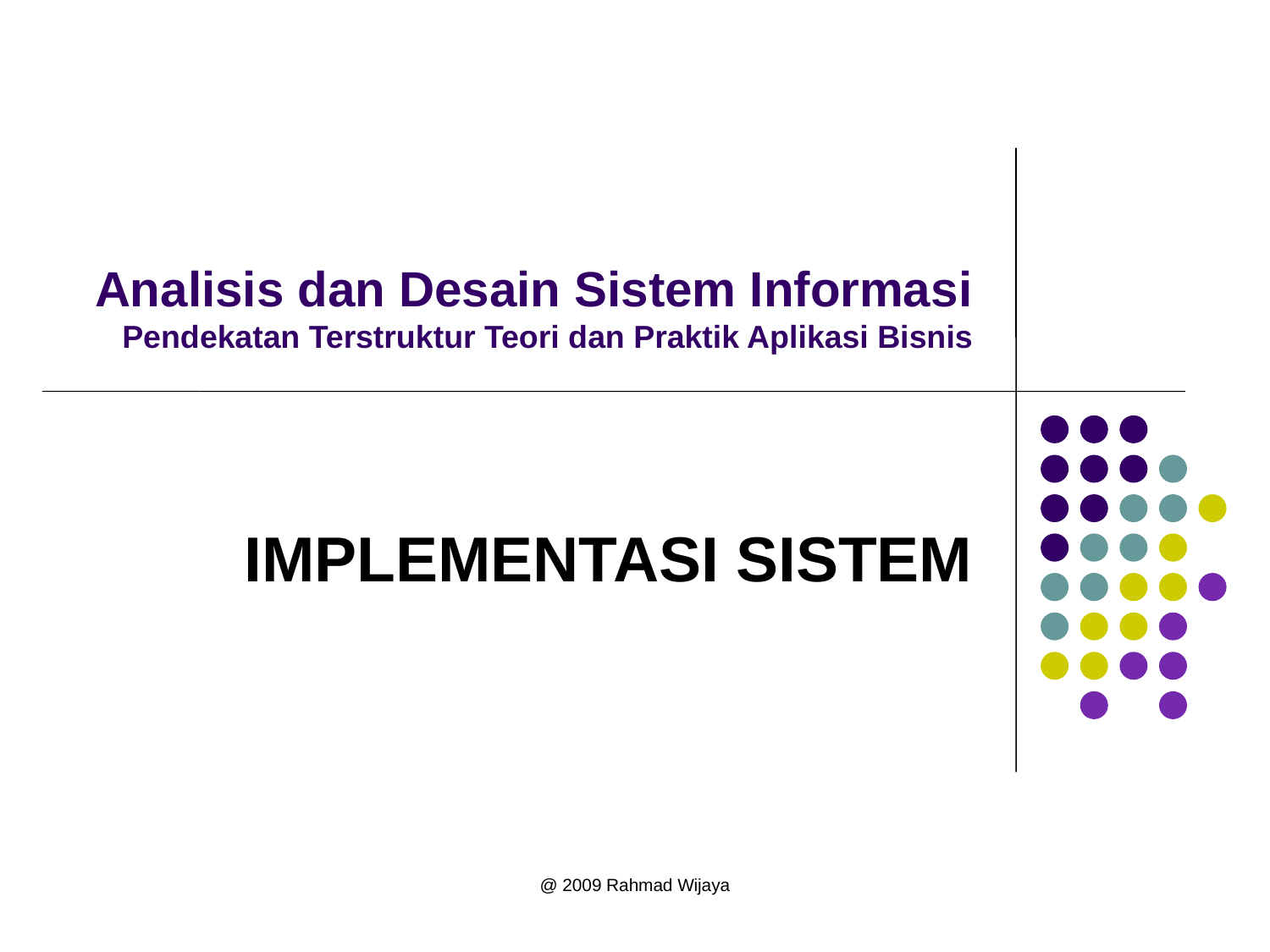

# Analisis dan Desain Sistem Informasi Pendekatan Terstruktur Teori dan Praktik Aplikasi Bisnis

IMPLEMENTASI SISTEM
@ 2009 Rahmad Wijaya